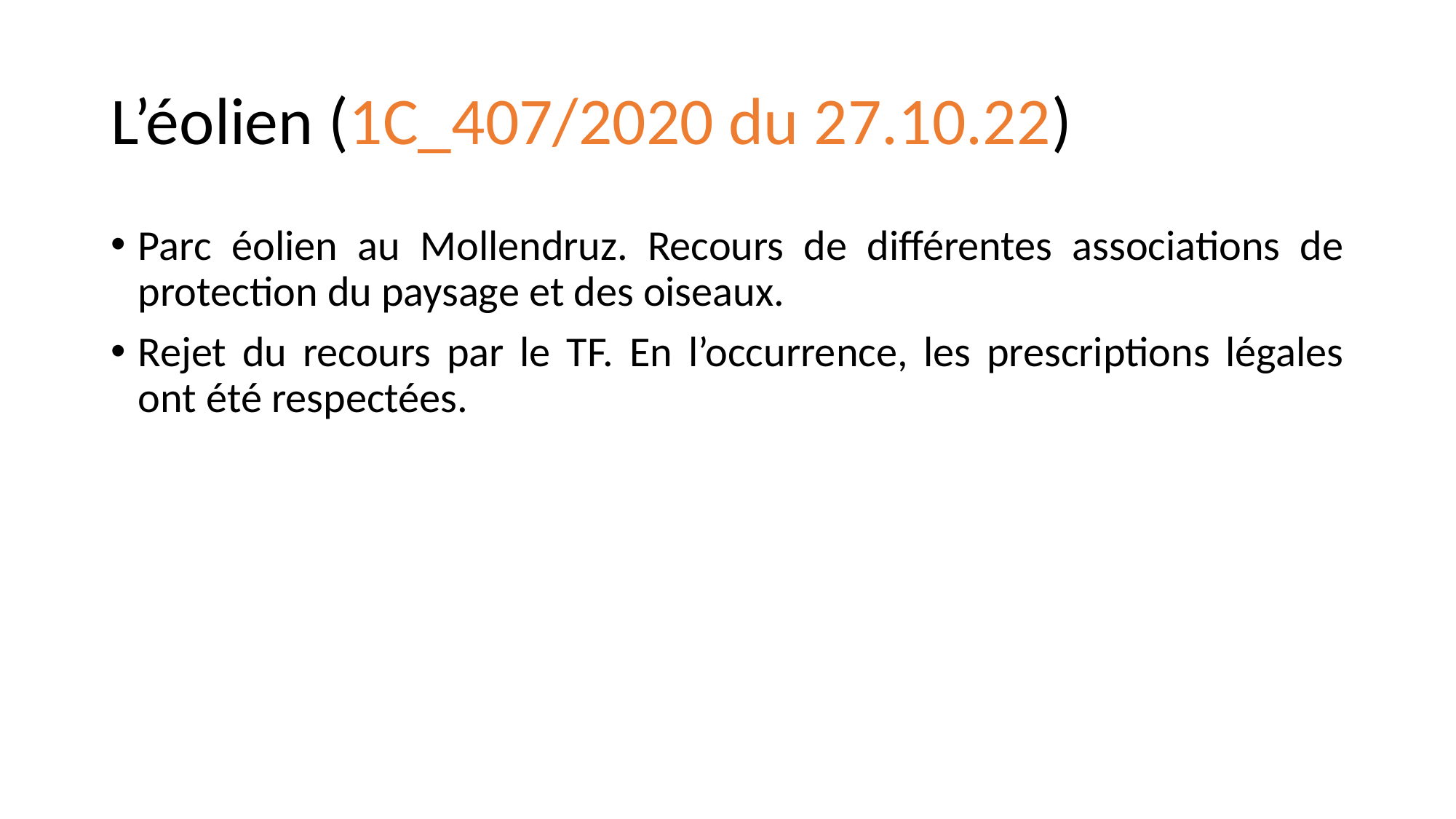

# L’éolien (1C_407/2020 du 27.10.22)
Parc éolien au Mollendruz. Recours de différentes associations de protection du paysage et des oiseaux.
Rejet du recours par le TF. En l’occurrence, les prescriptions légales ont été respectées.